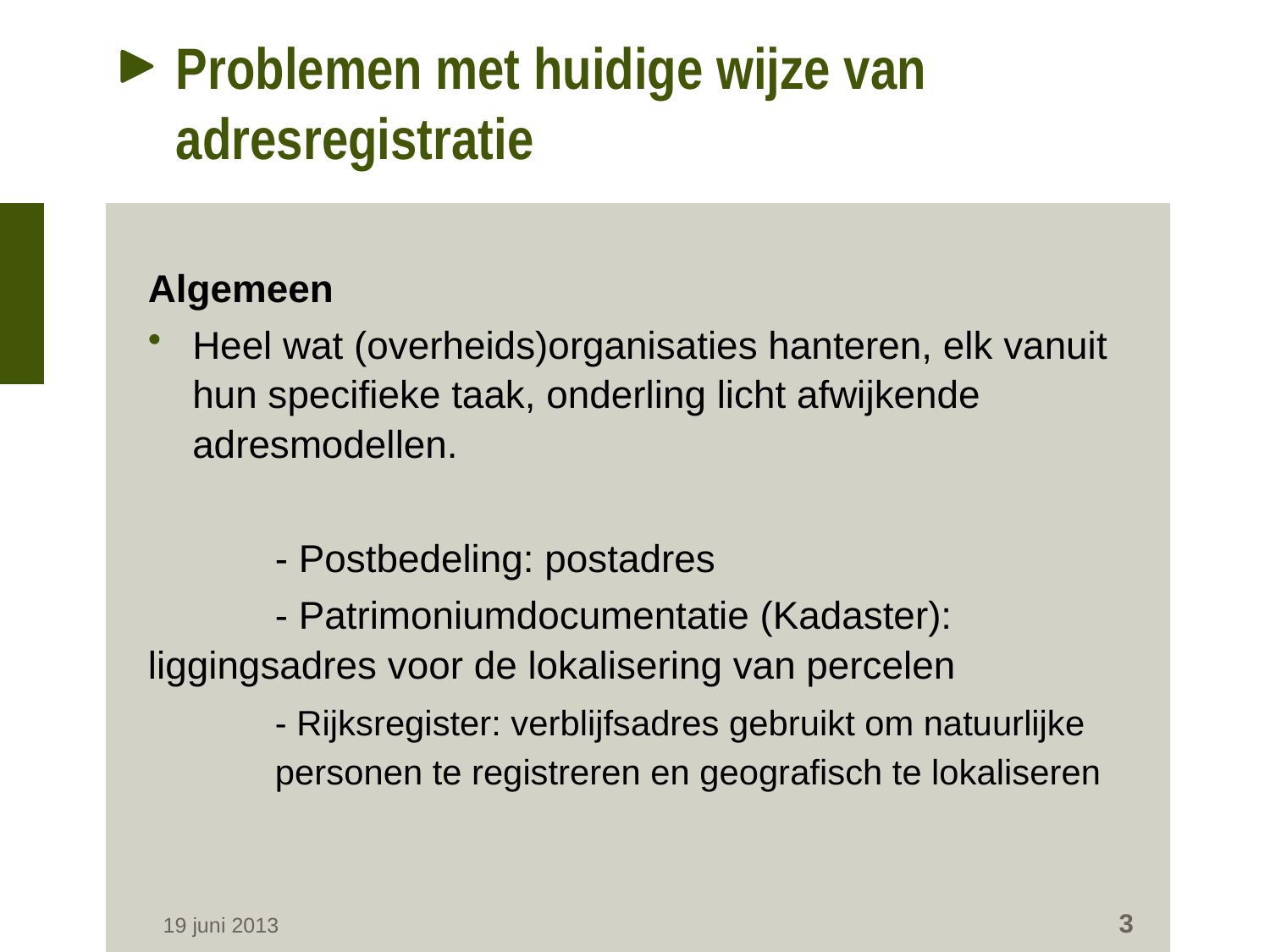

# Problemen met huidige wijze van adresregistratie
Algemeen
Heel wat (overheids)organisaties hanteren, elk vanuit hun specifieke taak, onderling licht afwijkende adresmodellen.

	- Postbedeling: postadres
	- Patrimoniumdocumentatie (Kadaster): 	liggingsadres voor de lokalisering van percelen
	- Rijksregister: verblijfsadres gebruikt om natuurlijke 	personen te registreren en geografisch te lokaliseren

3
19 juni 2013